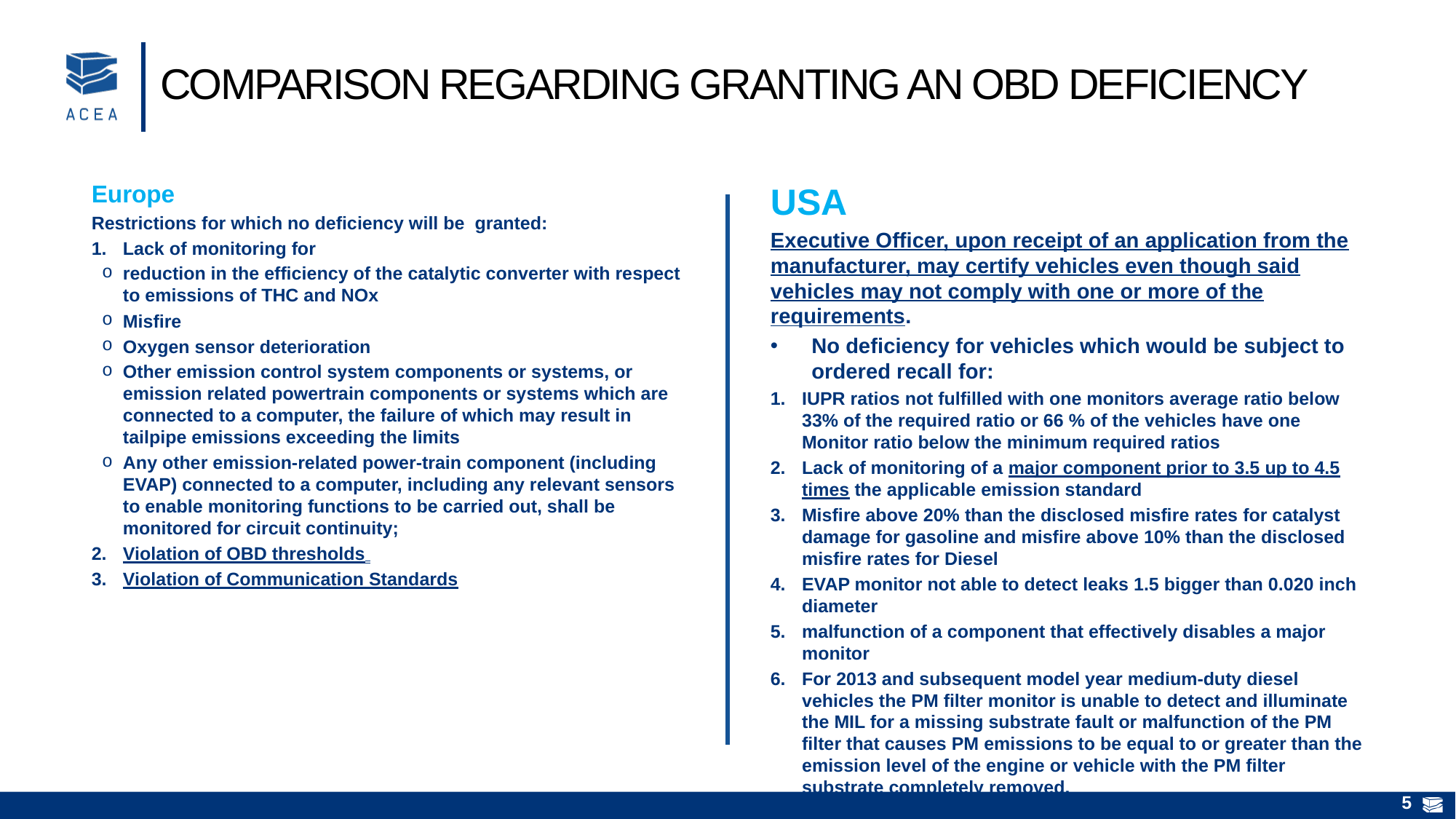

Comparison regarding granting an OBD deficiency
Europe
Restrictions for which no deficiency will be  granted:
Lack of monitoring for
reduction in the efficiency of the catalytic converter with respect to emissions of THC and NOx
Misfire
Oxygen sensor deterioration
Other emission control system components or systems, or emission related powertrain components or systems which are connected to a computer, the failure of which may result in tailpipe emissions exceeding the limits
Any other emission-related power-train component (including EVAP) connected to a computer, including any relevant sensors to enable monitoring functions to be carried out, shall be monitored for circuit continuity;
Violation of OBD thresholds
Violation of Communication Standards

USA
Executive Officer, upon receipt of an application from the manufacturer, may certify vehicles even though said vehicles may not comply with one or more of the requirements.
No deficiency for vehicles which would be subject to ordered recall for:
IUPR ratios not fulfilled with one monitors average ratio below 33% of the required ratio or 66 % of the vehicles have one Monitor ratio below the minimum required ratios
Lack of monitoring of a major component prior to 3.5 up to 4.5 times the applicable emission standard
Misfire above 20% than the disclosed misfire rates for catalyst damage for gasoline and misfire above 10% than the disclosed misfire rates for Diesel
EVAP monitor not able to detect leaks 1.5 bigger than 0.020 inch diameter
malfunction of a component that effectively disables a major monitor
For 2013 and subsequent model year medium-duty diesel vehicles the PM filter monitor is unable to detect and illuminate the MIL for a missing substrate fault or malfunction of the PM filter that causes PM emissions to be equal to or greater than the emission level of the engine or vehicle with the PM filter substrate completely removed.
The motor vehicle class cannot be tested so as to obtain valid test for communication requirements
5